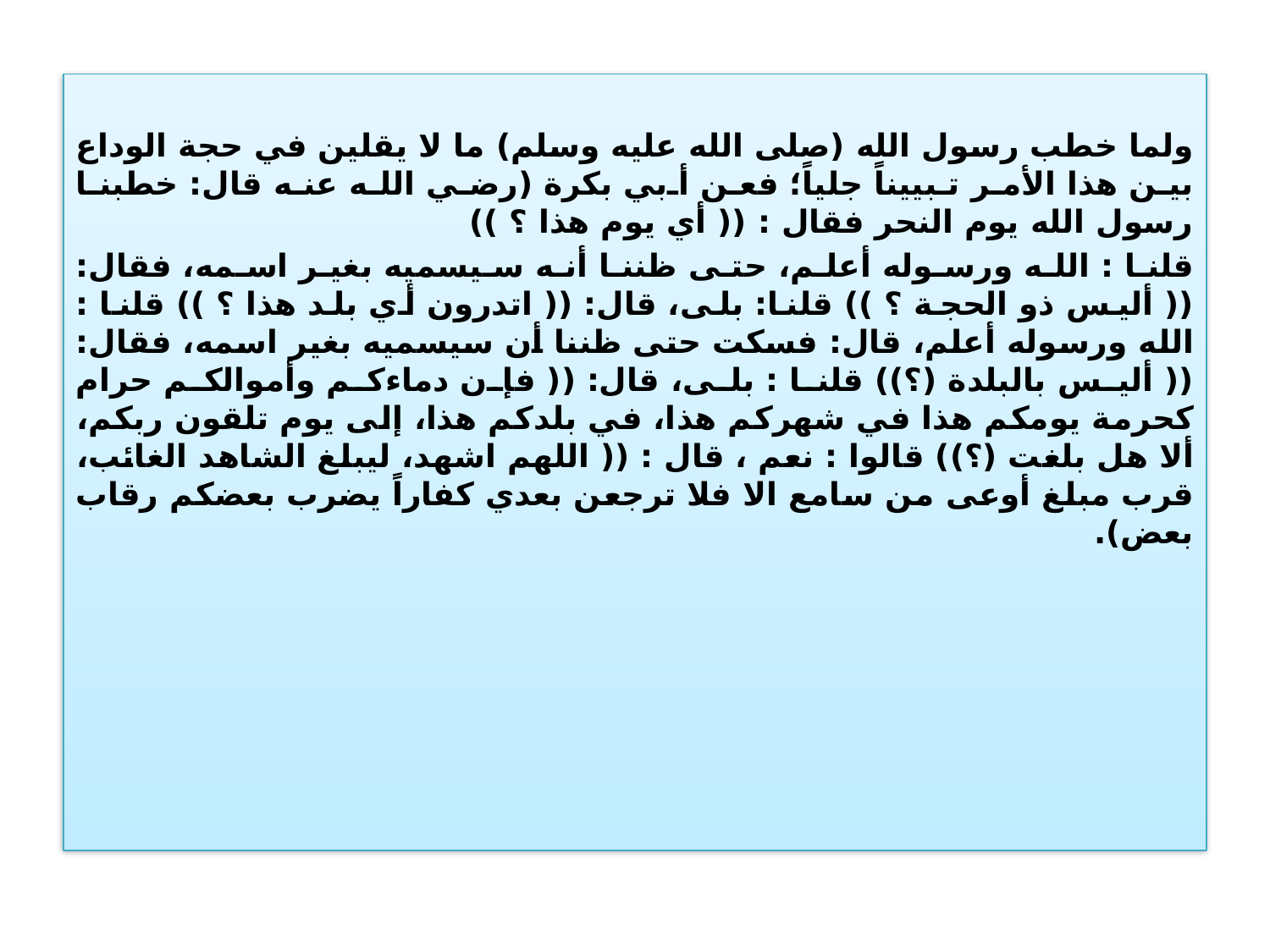

ولما خطب رسول الله (صلى الله عليه وسلم) ما لا يقلين في حجة الوداع بين هذا الأمر تبييناً جلياً؛ فعن أبي بكرة (رضي الله عنه قال: خطبنا رسول الله يوم النحر فقال : (( أي يوم هذا ؟ ))
قلنا : الله ورسوله أعلم، حتى ظننا أنه سيسميه بغير اسمه، فقال: (( أليس ذو الحجة ؟ )) قلنا: بلى، قال: (( اتدرون أي بلد هذا ؟ )) قلنا : الله ورسوله أعلم، قال: فسكت حتى ظننا أن سيسميه بغير اسمه، فقال: (( أليس بالبلدة (؟)) قلنا : بلى، قال: (( فإن دماءكم وأموالكم حرام كحرمة يومكم هذا في شهركم هذا، في بلدكم هذا، إلى يوم تلقون ربكم، ألا هل بلغت (؟)) قالوا : نعم ، قال : (( اللهم اشهد، ليبلغ الشاهد الغائب، قرب مبلغ أوعى من سامع الا فلا ترجعن بعدي كفاراً يضرب بعضكم رقاب بعض).